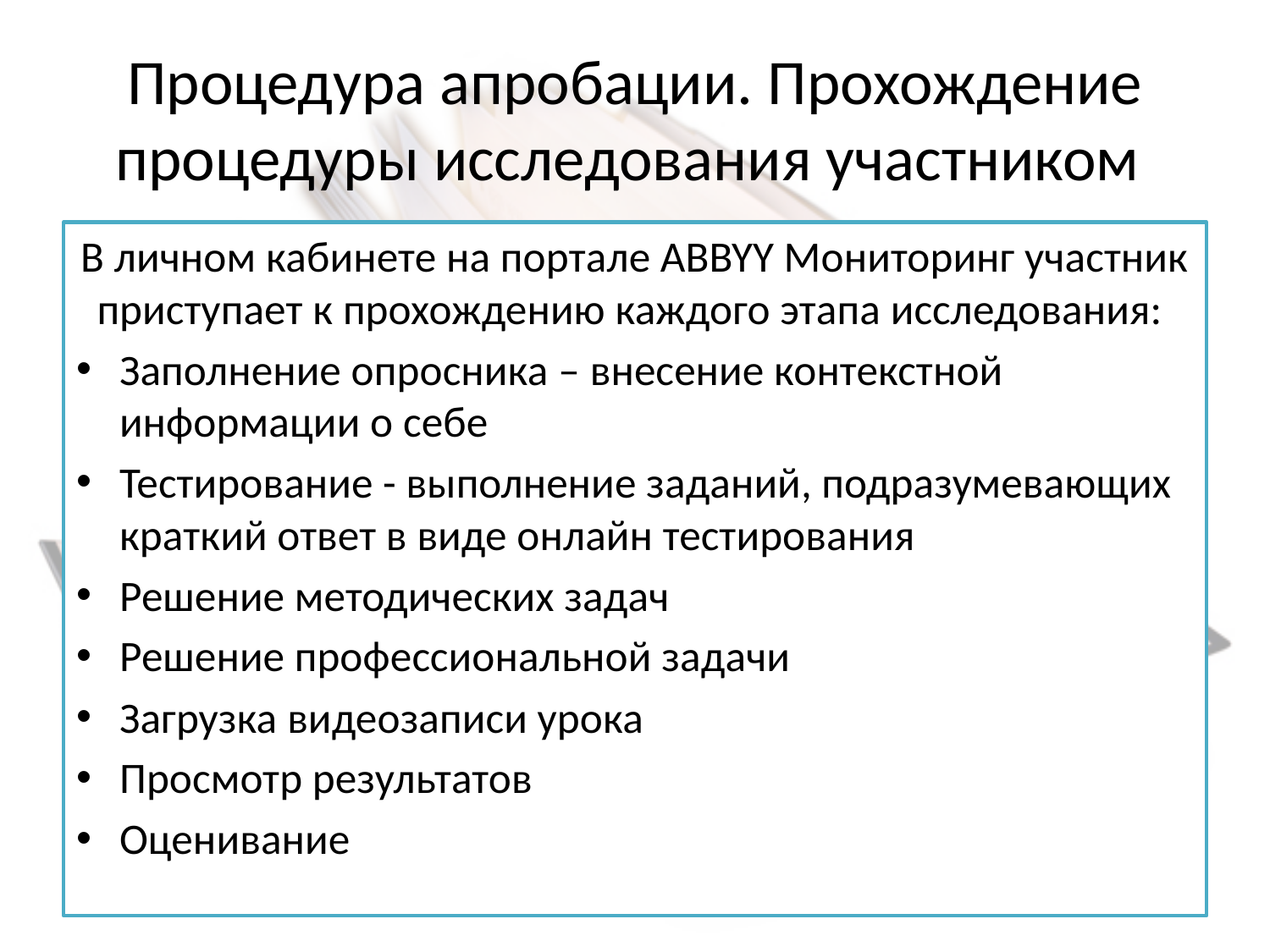

# Процедура апробации. Прохождение процедуры исследования участником
В личном кабинете на портале ABBYY Мониторинг участник приступает к прохождению каждого этапа исследования:
Заполнение опросника – внесение контекстной информации о себе
Тестирование - выполнение заданий, подразумевающих краткий ответ в виде онлайн тестирования
Решение методических задач
Решение профессиональной задачи
Загрузка видеозаписи урока
Просмотр результатов
Оценивание